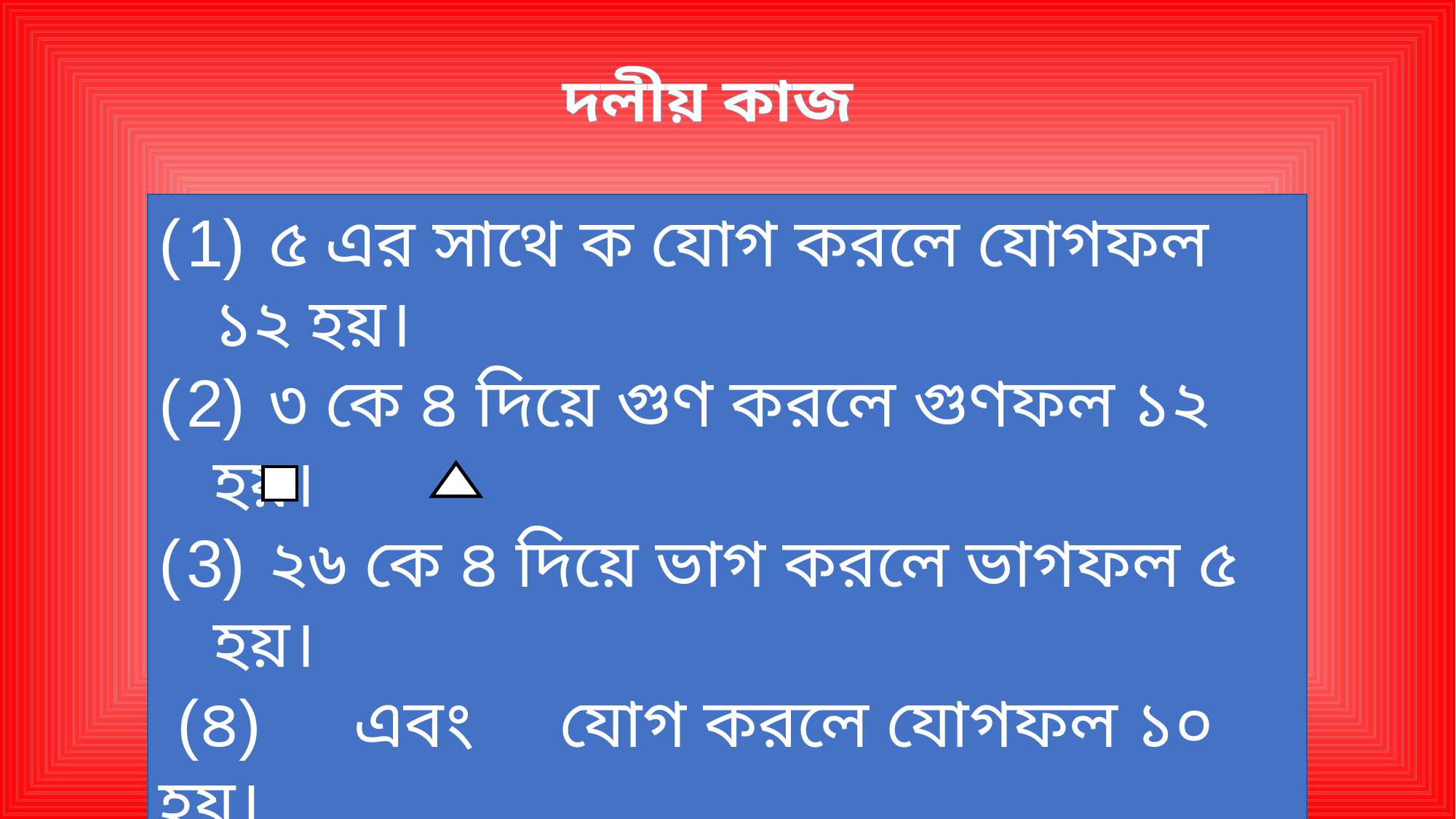

দলীয় কাজ
 ৫ এর সাথে ক যোগ করলে যোগফল ১২ হয়।
 ৩ কে ৪ দিয়ে গুণ করলে গুণফল ১২ হয়।
 ২৬ কে ৪ দিয়ে ভাগ করলে ভাগফল ৫ হয়।
 (৪)     এবং     যোগ করলে যোগফল ১০ হয়।